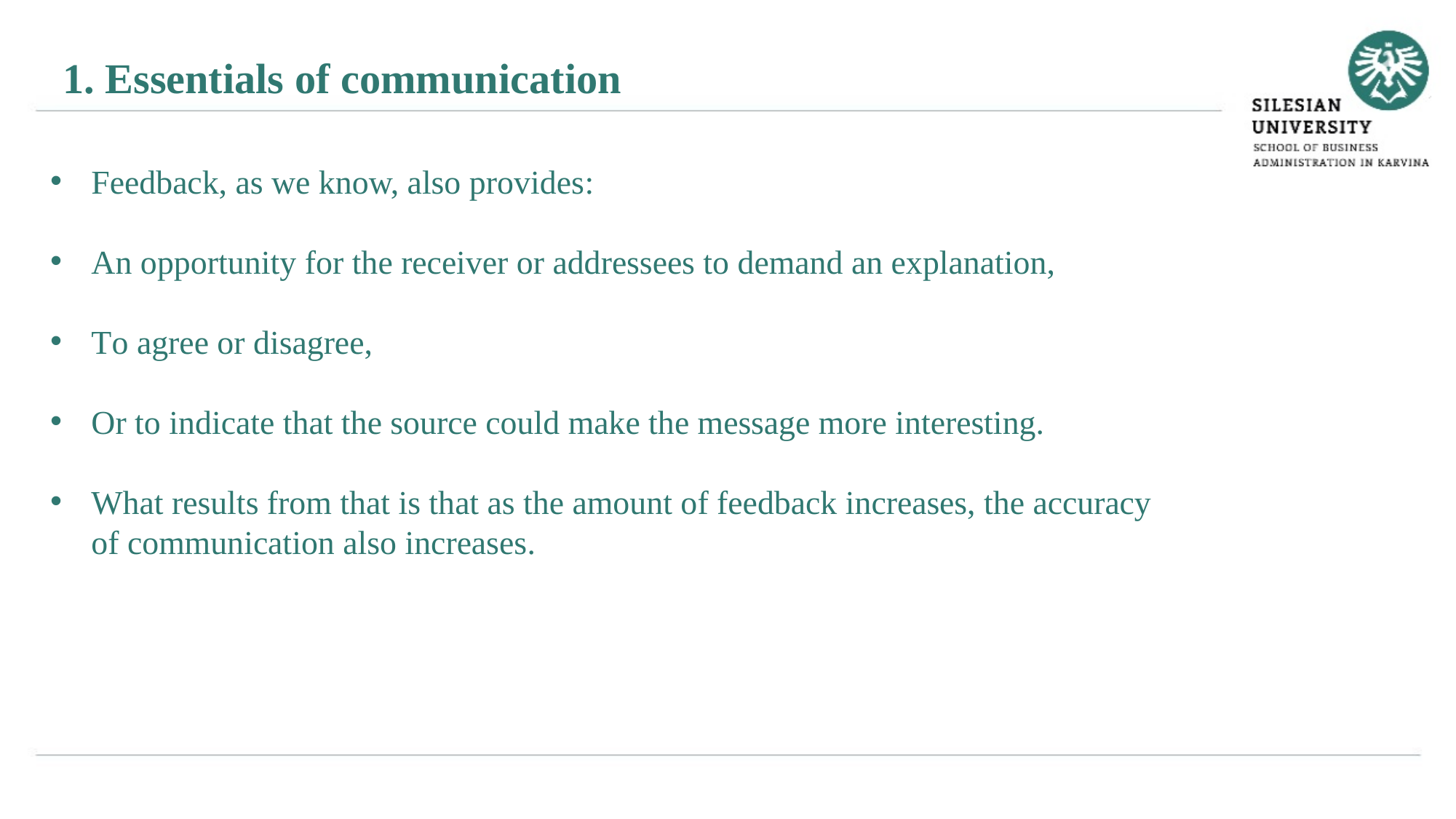

1. Essentials of communication
Feedback, as we know, also provides:

An opportunity for the receiver or addressees to demand an explanation,

To agree or disagree,

Or to indicate that the source could make the message more interesting.

What results from that is that as the amount of feedback increases, the accuracy of communication also increases.